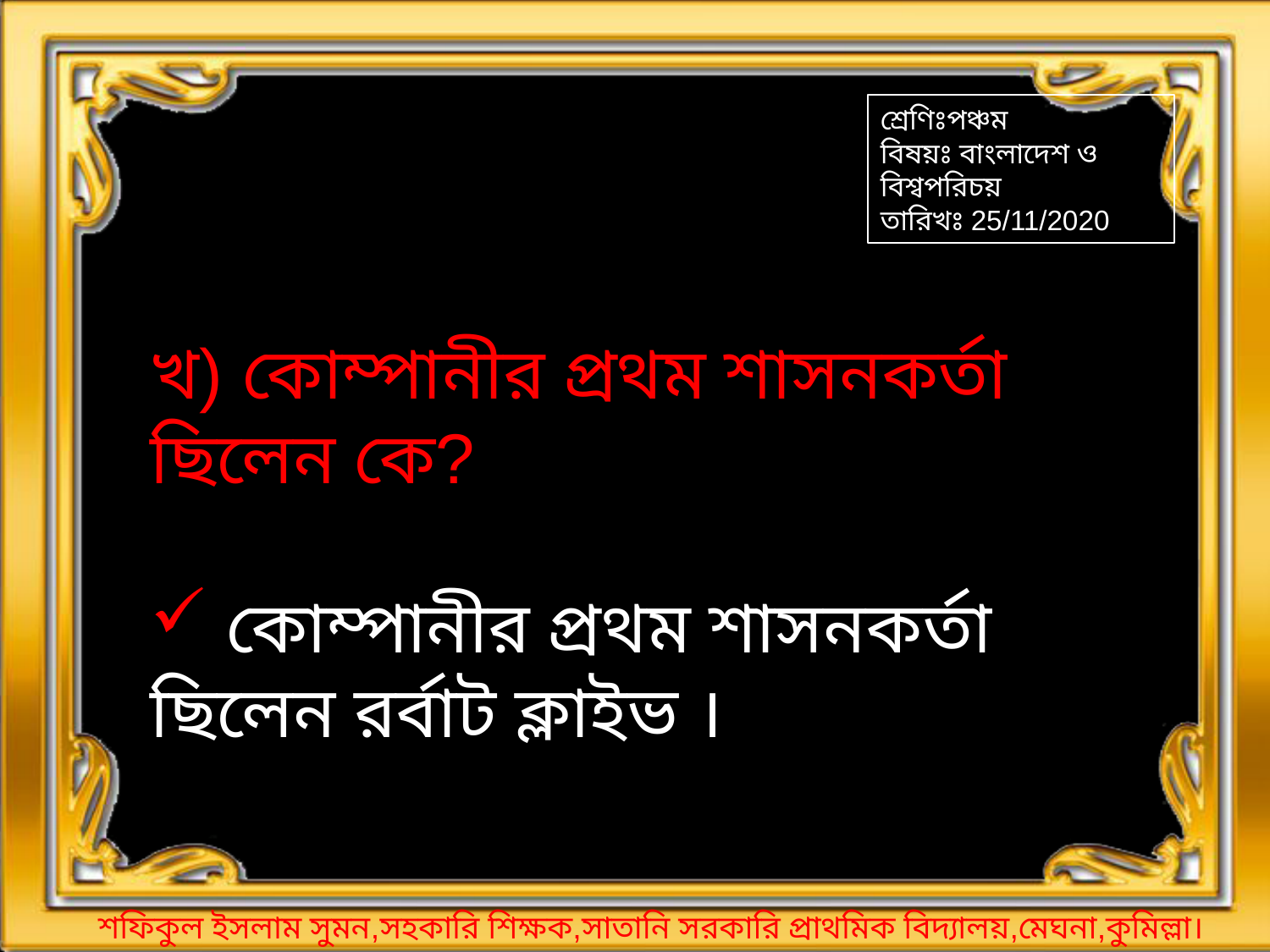

শ্রেণিঃপঞ্চম
বিষয়ঃ বাংলাদেশ ও বিশ্বপরিচয়
তারিখঃ 25/11/2020
খ) কোম্পানীর প্রথম শাসনকর্তা ছিলেন কে?

 কোম্পানীর প্রথম শাসনকর্তা ছিলেন রর্বাট ক্লাইভ ।